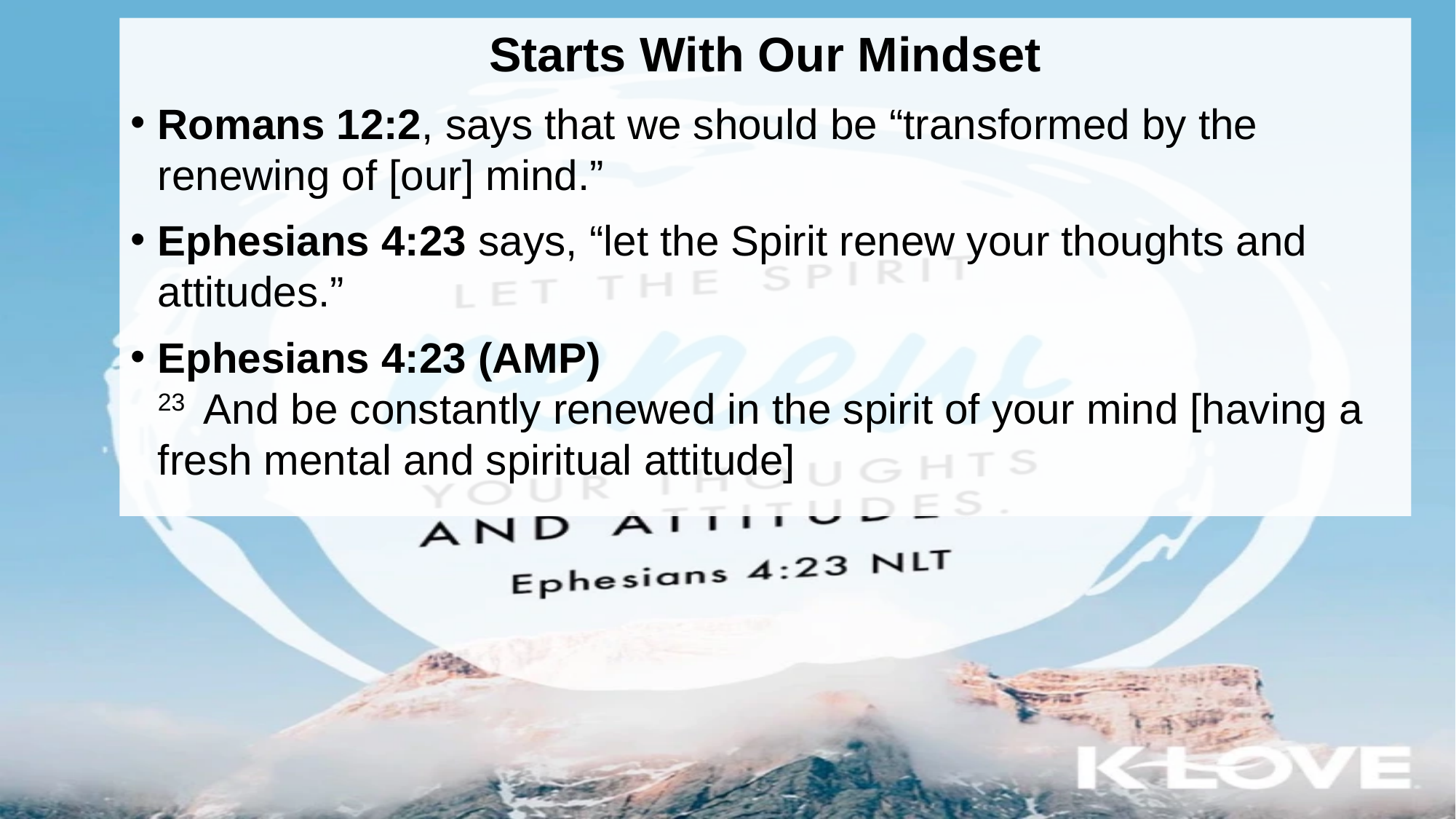

Starts With Our Mindset
Romans 12:2, says that we should be “transformed by the renewing of [our] mind.”
Ephesians 4:23 says, “let the Spirit renew your thoughts and attitudes.”
Ephesians 4:23 (AMP)
23  And be constantly renewed in the spirit of your mind [having a fresh mental and spiritual attitude]